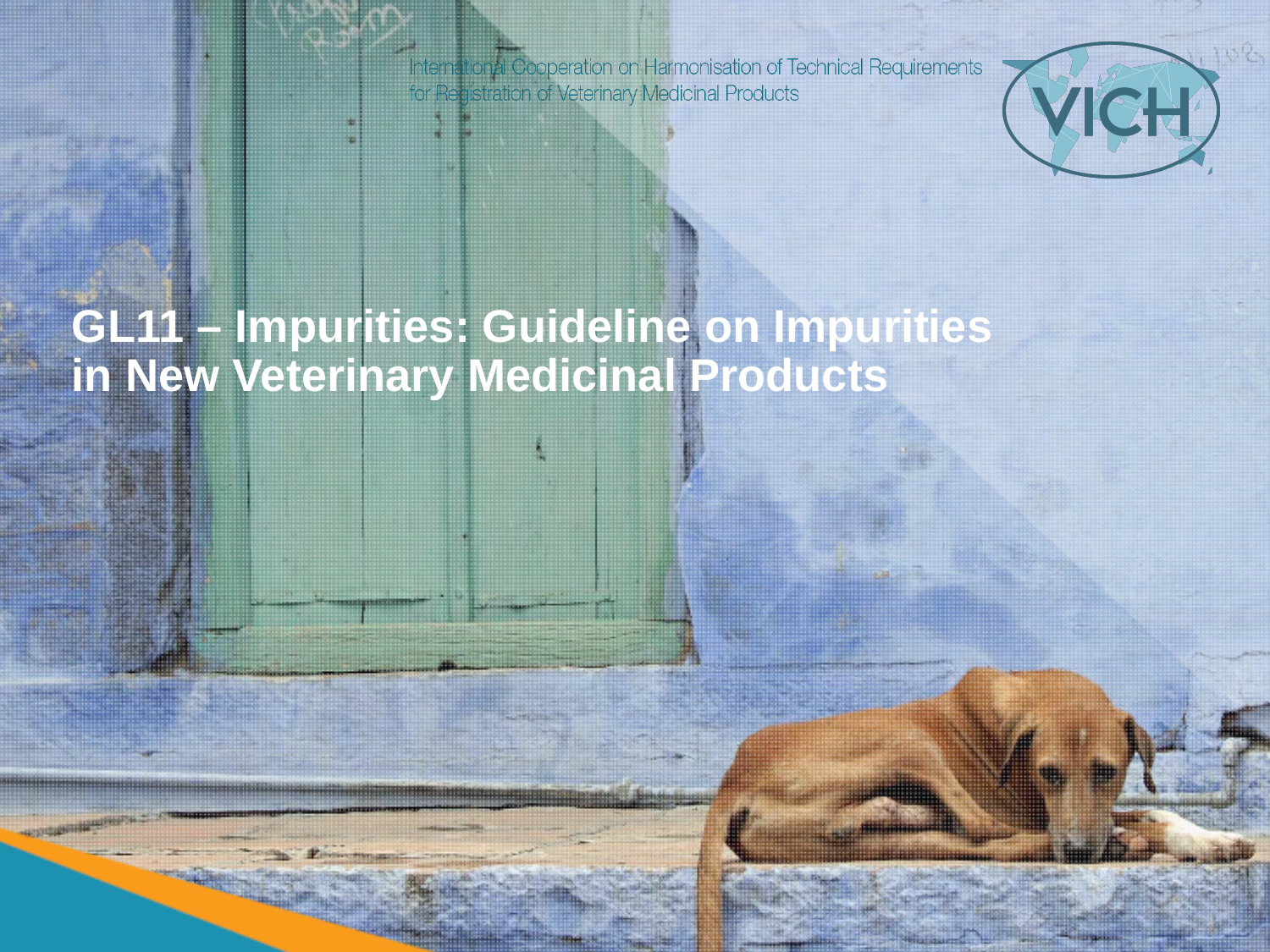

GL11 – Impurities: Guideline on Impurities in New Veterinary Medicinal Products